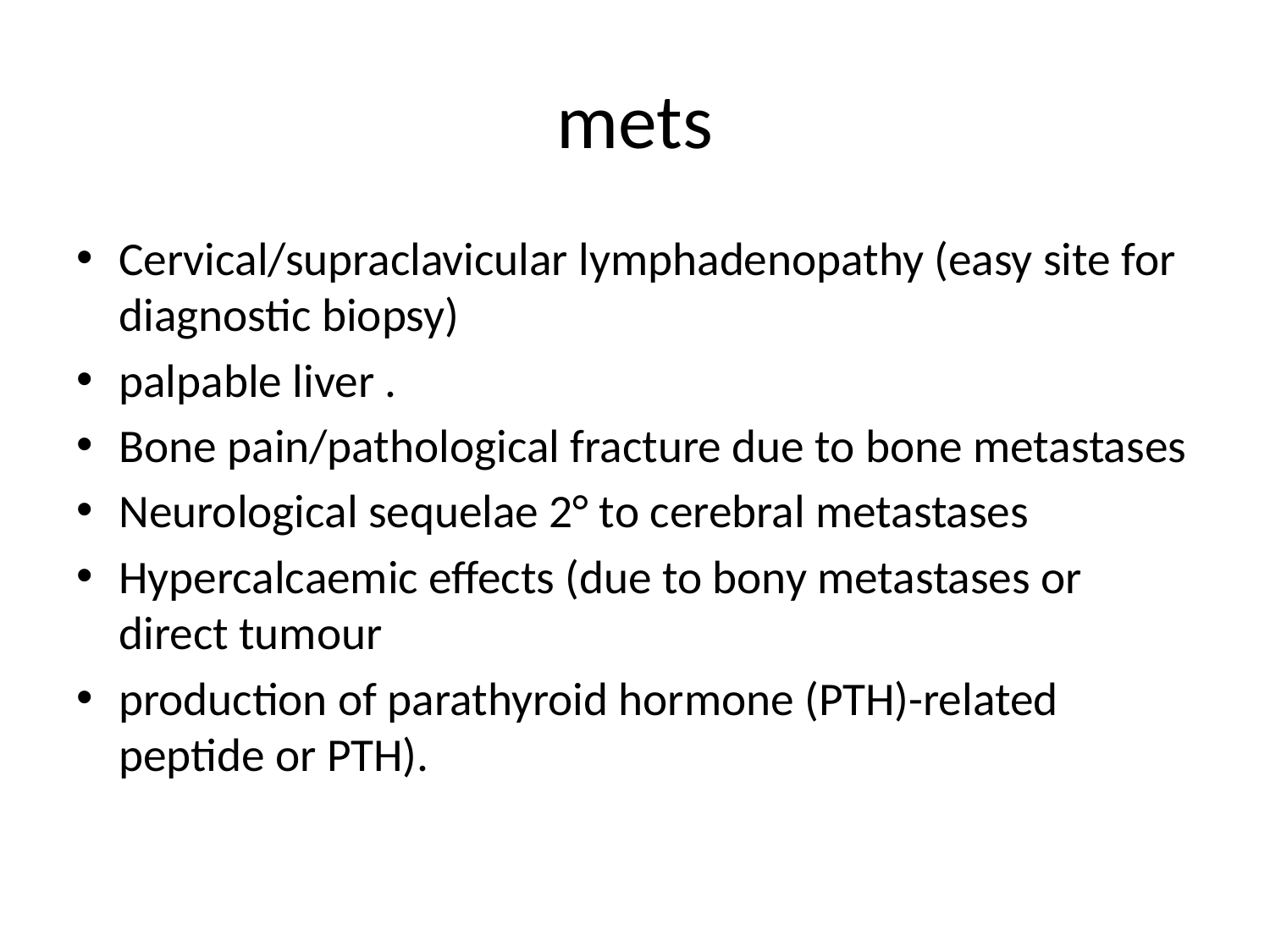

# mets
Cervical/supraclavicular lymphadenopathy (easy site for diagnostic biopsy)
palpable liver .
Bone pain/pathological fracture due to bone metastases
Neurological sequelae 2° to cerebral metastases
Hypercalcaemic effects (due to bony metastases or direct tumour
production of parathyroid hormone (PTH)-related peptide or PTH).